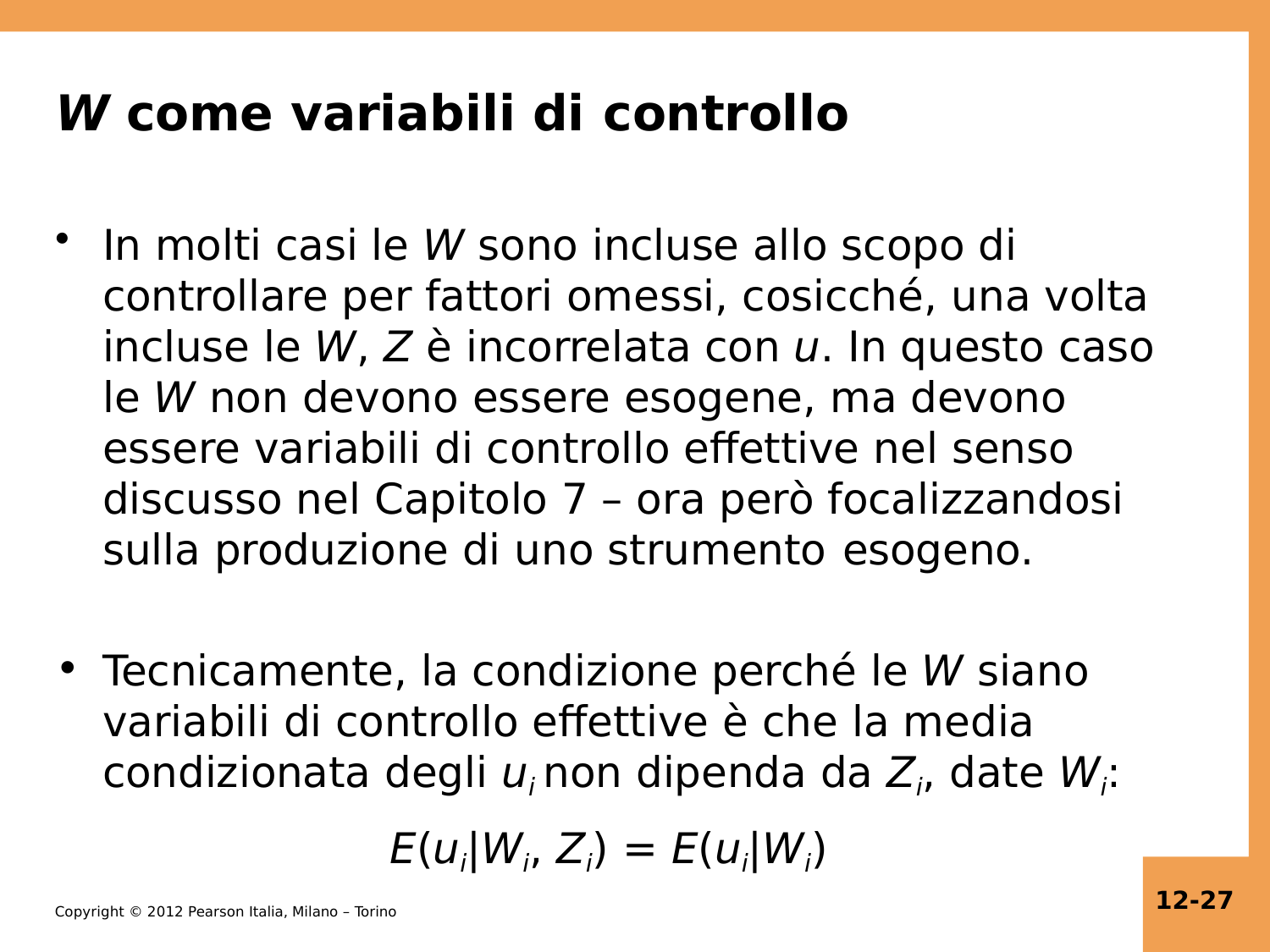

# W come variabili di controllo
In molti casi le W sono incluse allo scopo di  controllare per fattori omessi, cosicché, una volta  incluse le W, Z è incorrelata con u. In questo caso  le W non devono essere esogene, ma devono  essere variabili di controllo effettive nel senso  discusso nel Capitolo 7 – ora però focalizzandosi  sulla produzione di uno strumento esogeno.

Tecnicamente, la condizione perché le W siano  variabili di controllo effettive è che la media  condizionata degli ui non dipenda da Zi, date Wi:
E(ui|Wi, Zi) = E(ui|Wi)
12-27
Copyright © 2012 Pearson Italia, Milano – Torino